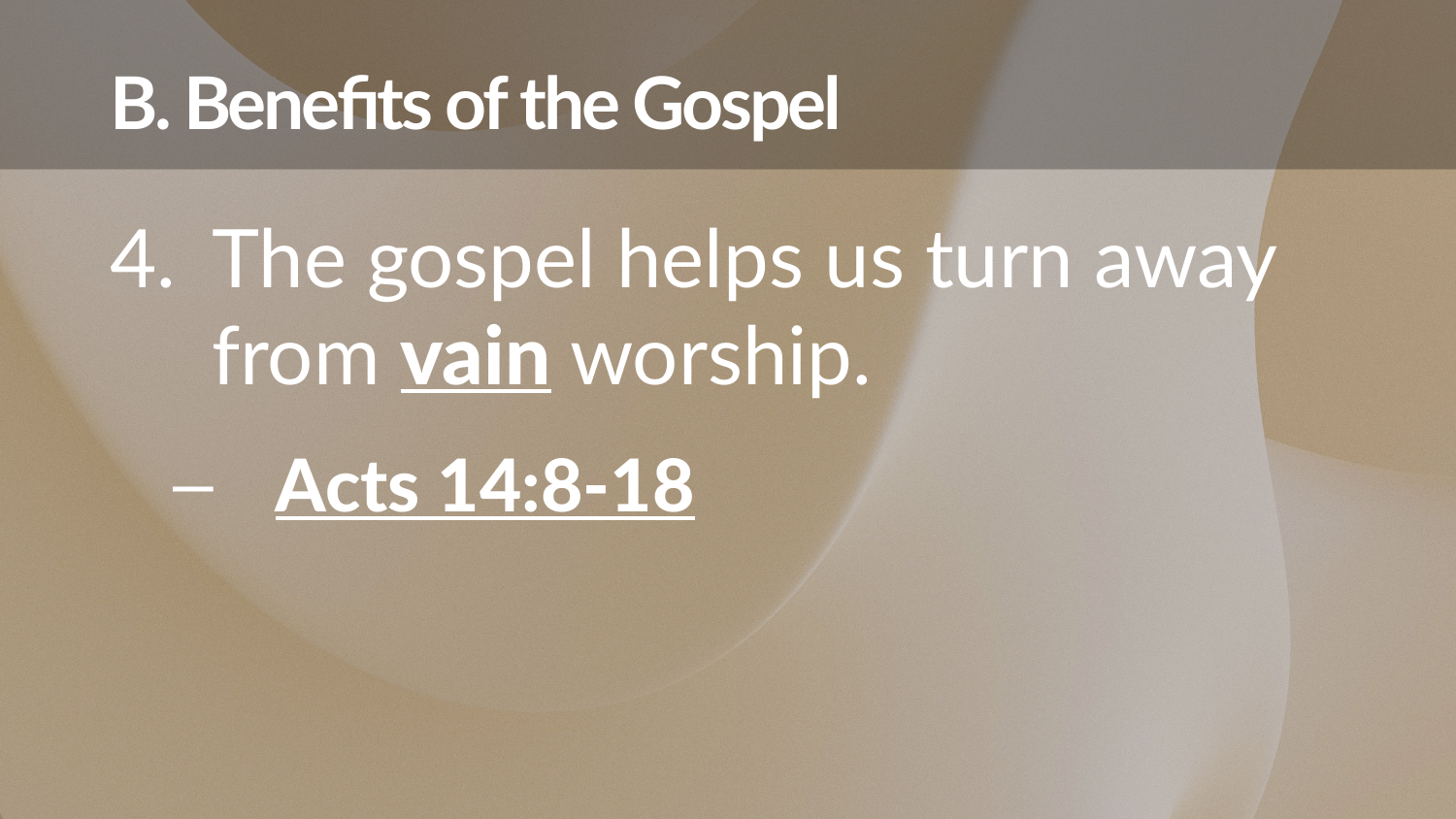

# B. Benefits of the Gospel
The gospel helps us turn away from vain worship.
Acts 14:8-18